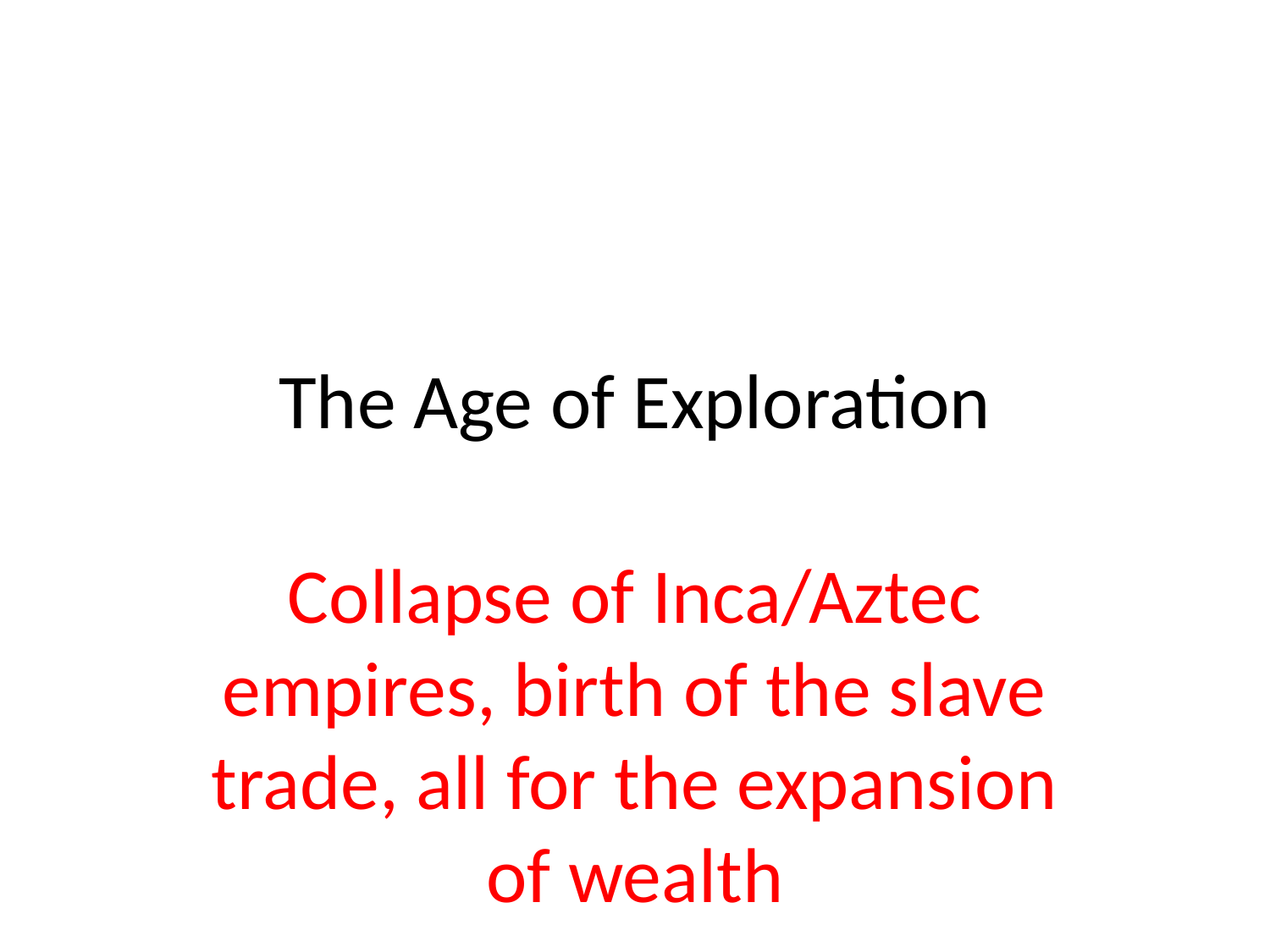

# The Age of Exploration
Collapse of Inca/Aztec empires, birth of the slave trade, all for the expansion of wealth